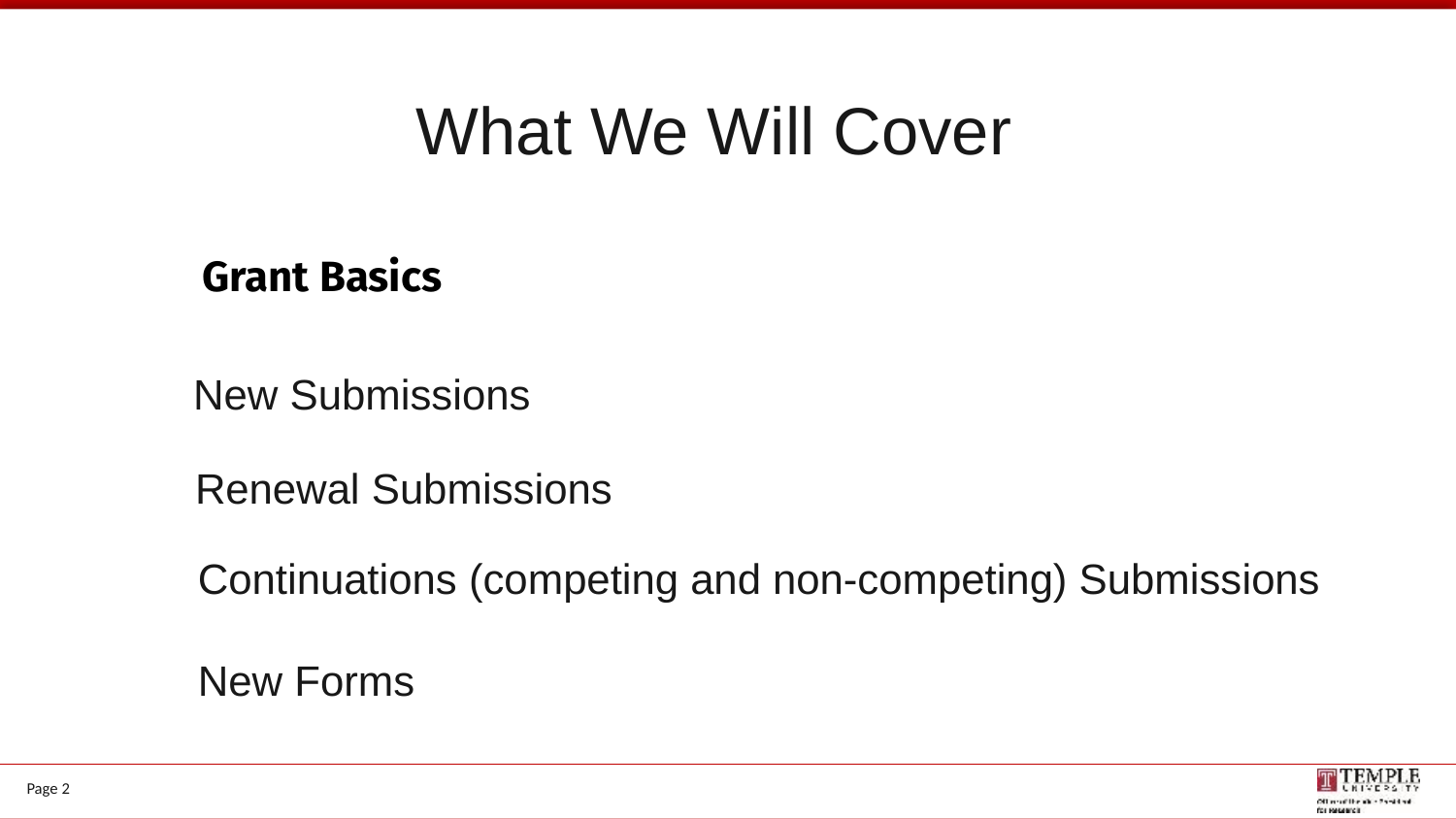

What We Will Cover
Grant Basics

New Submissions
Renewal Submissions
Continuations (competing and non-competing) Submissions

New Forms